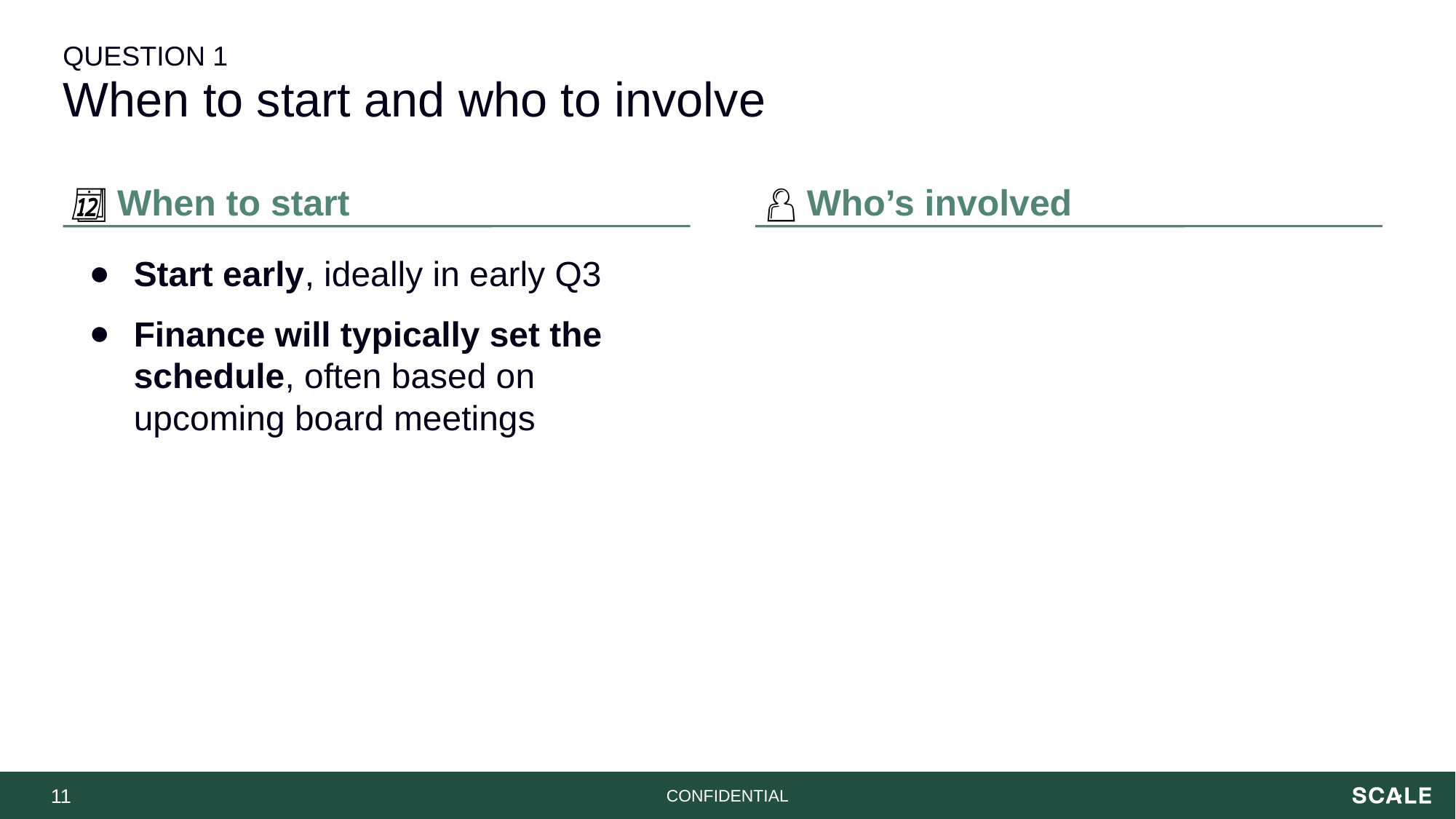

Tools & resources
QUESTION 1
When to start and who to involve
📆 When to start
👤 Who’s involved
Start early, ideally in early Q3
Finance will typically set the schedule, often based on upcoming board meetings
11